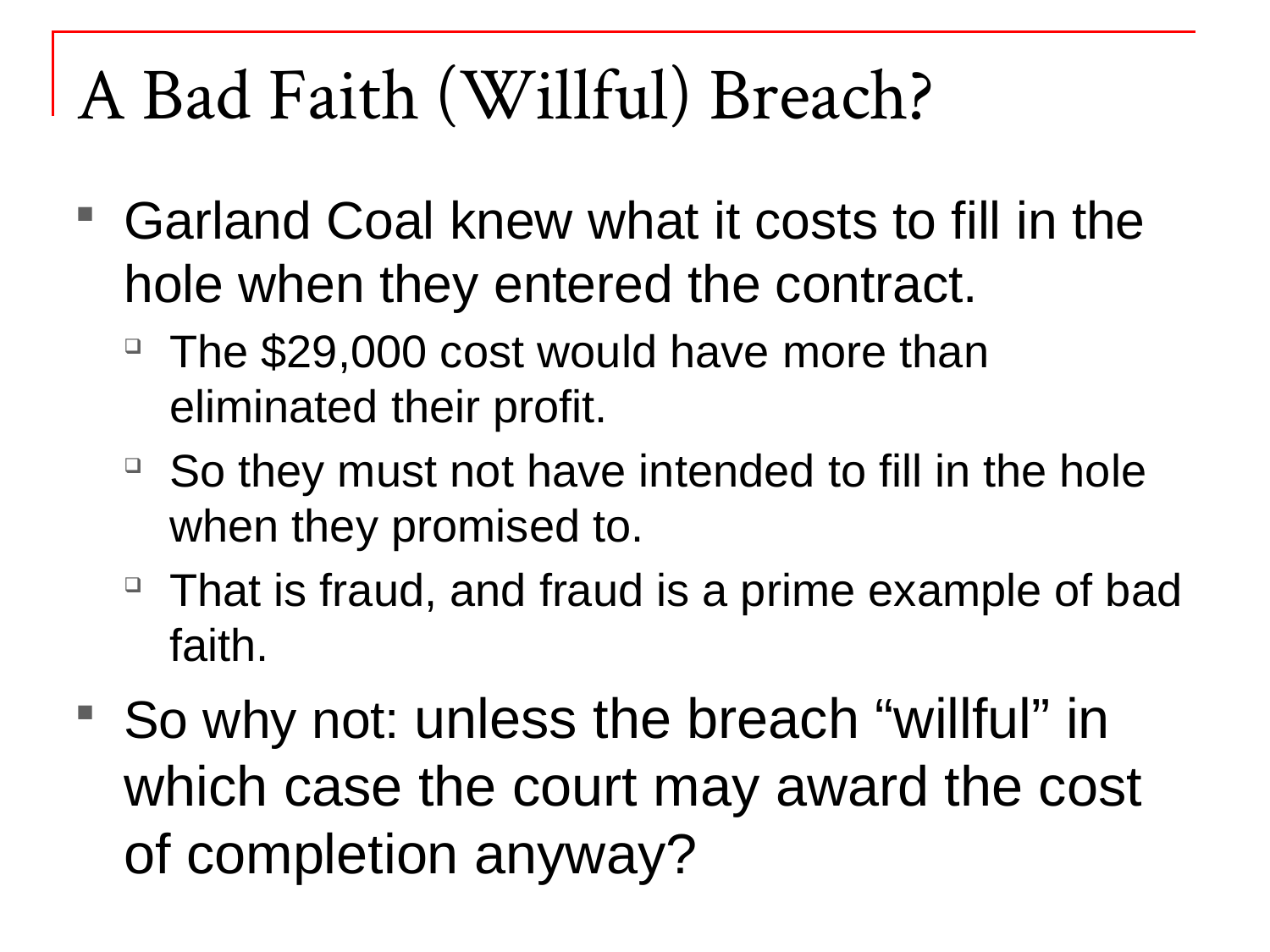

# A Bad Faith (Willful) Breach?
Garland Coal knew what it costs to fill in the hole when they entered the contract.
The $29,000 cost would have more than eliminated their profit.
So they must not have intended to fill in the hole when they promised to.
That is fraud, and fraud is a prime example of bad faith.
So why not: unless the breach “willful” in  which case the court may award the cost of completion anyway?